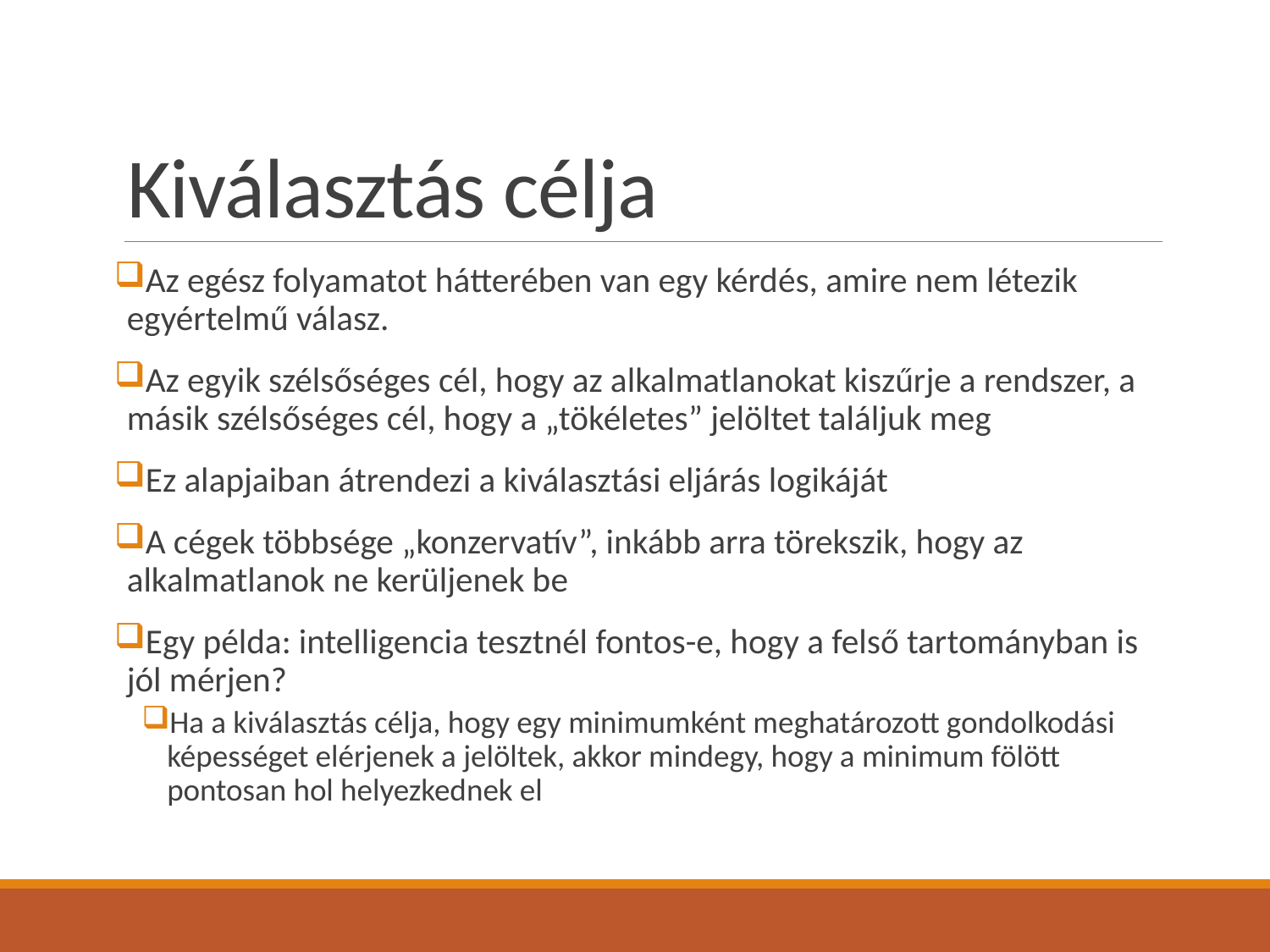

# Kiválasztás célja
Az egész folyamatot hátterében van egy kérdés, amire nem létezik egyértelmű válasz.
Az egyik szélsőséges cél, hogy az alkalmatlanokat kiszűrje a rendszer, a másik szélsőséges cél, hogy a „tökéletes” jelöltet találjuk meg
Ez alapjaiban átrendezi a kiválasztási eljárás logikáját
A cégek többsége „konzervatív”, inkább arra törekszik, hogy az alkalmatlanok ne kerüljenek be
Egy példa: intelligencia tesztnél fontos-e, hogy a felső tartományban is jól mérjen?
Ha a kiválasztás célja, hogy egy minimumként meghatározott gondolkodási képességet elérjenek a jelöltek, akkor mindegy, hogy a minimum fölött pontosan hol helyezkednek el